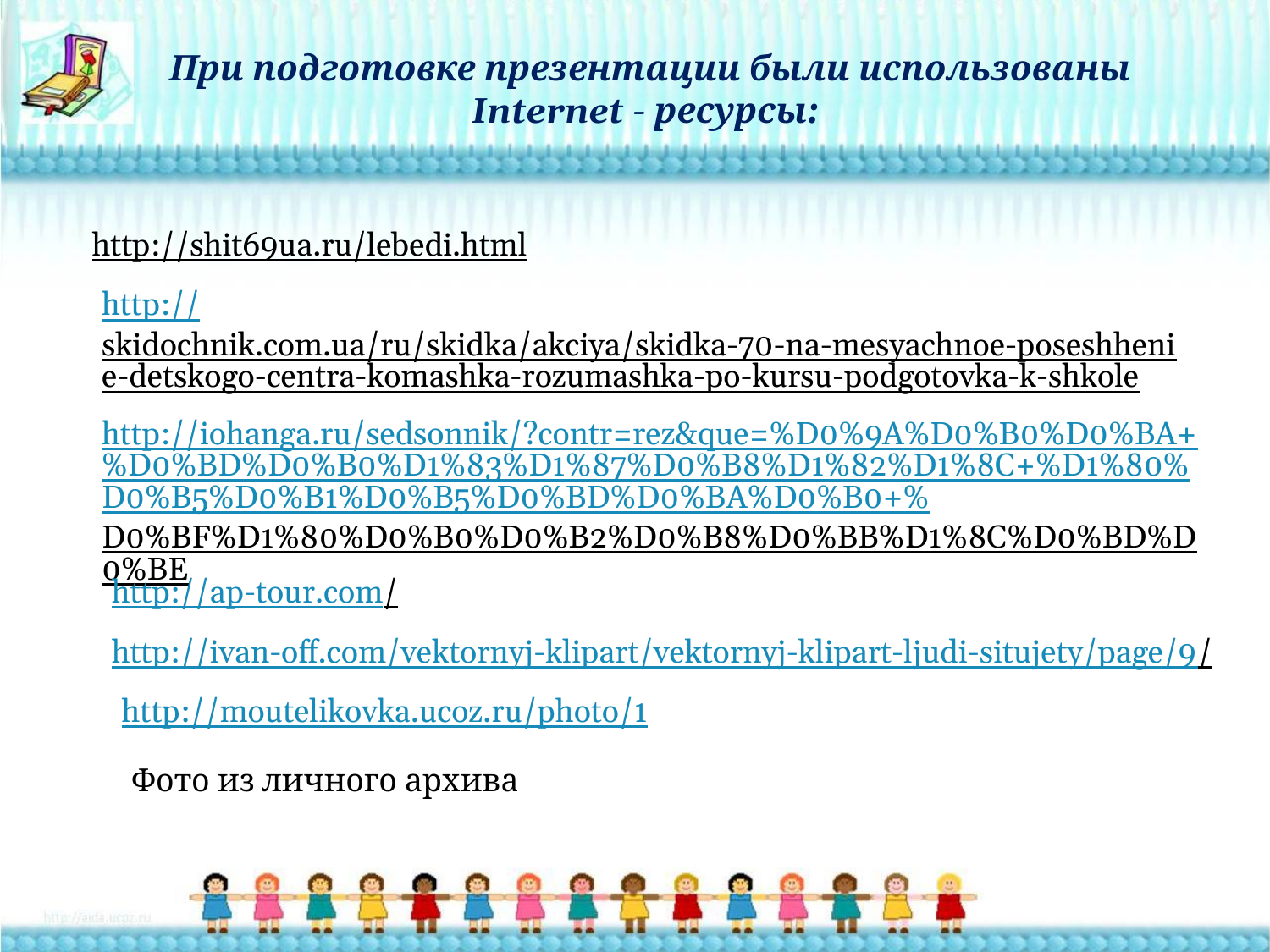

При подготовке презентации были использованы Internet - ресурсы:
http://shit69ua.ru/lebedi.html

http://skidochnik.com.ua/ru/skidka/akciya/skidka-70-na-mesyachnoe-poseshhenie-detskogo-centra-komashka-rozumashka-po-kursu-podgotovka-k-shkole

http://iohanga.ru/sedsonnik/?contr=rez&que=%D0%9A%D0%B0%D0%BA+%D0%BD%D0%B0%D1%83%D1%87%D0%B8%D1%82%D1%8C+%D1%80%D0%B5%D0%B1%D0%B5%D0%BD%D0%BA%D0%B0+%D0%BF%D1%80%D0%B0%D0%B2%D0%B8%D0%BB%D1%8C%D0%BD%D0%BE

http://ap-tour.com/

http://ivan-off.com/vektornyj-klipart/vektornyj-klipart-ljudi-situjety/page/9/

http://moutelikovka.ucoz.ru/photo/1

Фото из личного архива